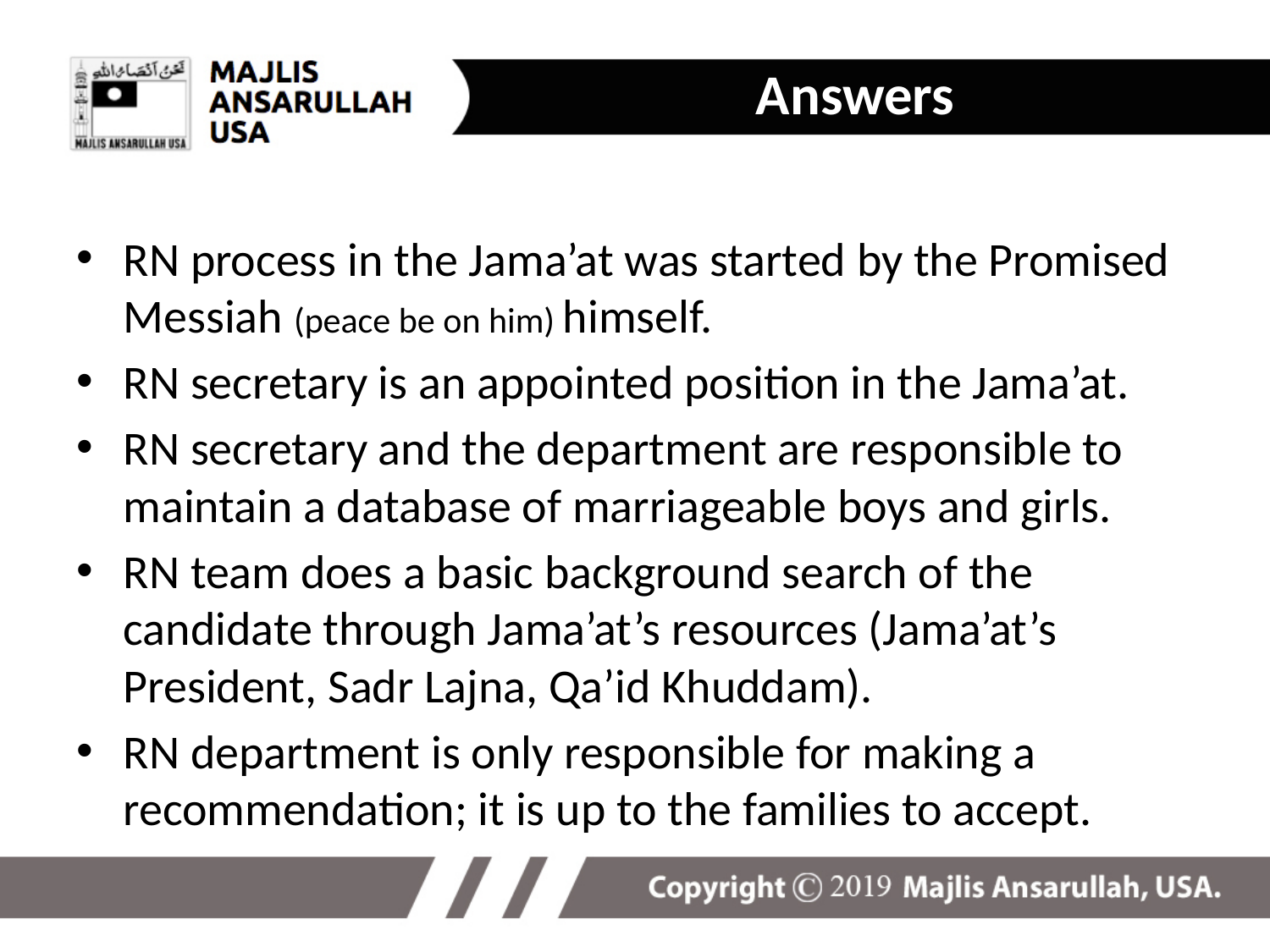

Answers
RN process in the Jama’at was started by the Promised Messiah (peace be on him) himself.
RN secretary is an appointed position in the Jama’at.
RN secretary and the department are responsible to maintain a database of marriageable boys and girls.
RN team does a basic background search of the candidate through Jama’at’s resources (Jama’at’s President, Sadr Lajna, Qa’id Khuddam).
RN department is only responsible for making a recommendation; it is up to the families to accept.